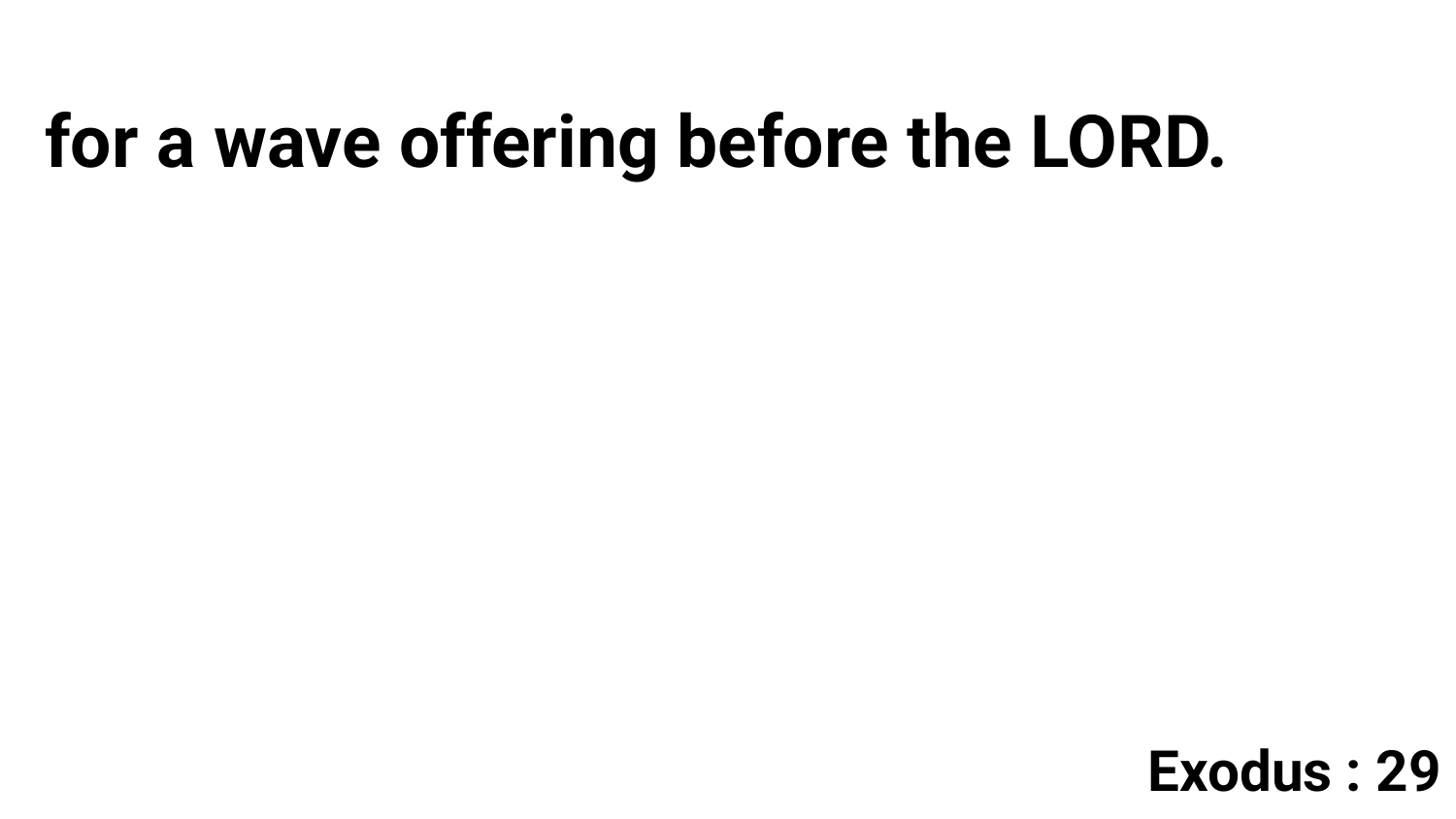

for a wave offering before the LORD.
Exodus : 29